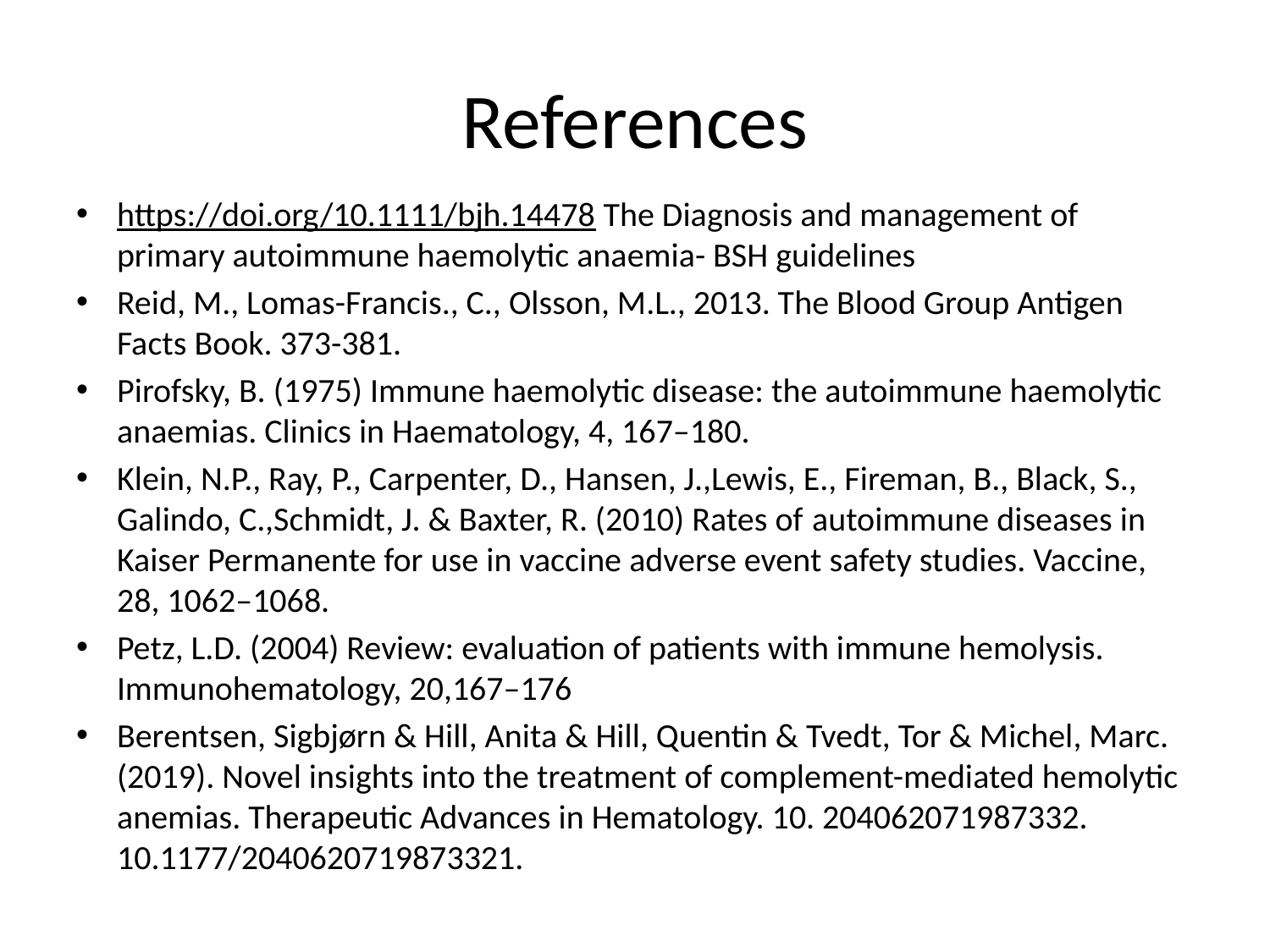

# References
https://doi.org/10.1111/bjh.14478 The Diagnosis and management of primary autoimmune haemolytic anaemia- BSH guidelines
Reid, M., Lomas-Francis., C., Olsson, M.L., 2013. The Blood Group Antigen Facts Book. 373-381.
Pirofsky, B. (1975) Immune haemolytic disease: the autoimmune haemolytic anaemias. Clinics in Haematology, 4, 167–180.
Klein, N.P., Ray, P., Carpenter, D., Hansen, J.,Lewis, E., Fireman, B., Black, S., Galindo, C.,Schmidt, J. & Baxter, R. (2010) Rates of autoimmune diseases in Kaiser Permanente for use in vaccine adverse event safety studies. Vaccine, 28, 1062–1068.
Petz, L.D. (2004) Review: evaluation of patients with immune hemolysis. Immunohematology, 20,167–176
Berentsen, Sigbjørn & Hill, Anita & Hill, Quentin & Tvedt, Tor & Michel, Marc. (2019). Novel insights into the treatment of complement-mediated hemolytic anemias. Therapeutic Advances in Hematology. 10. 204062071987332. 10.1177/2040620719873321.